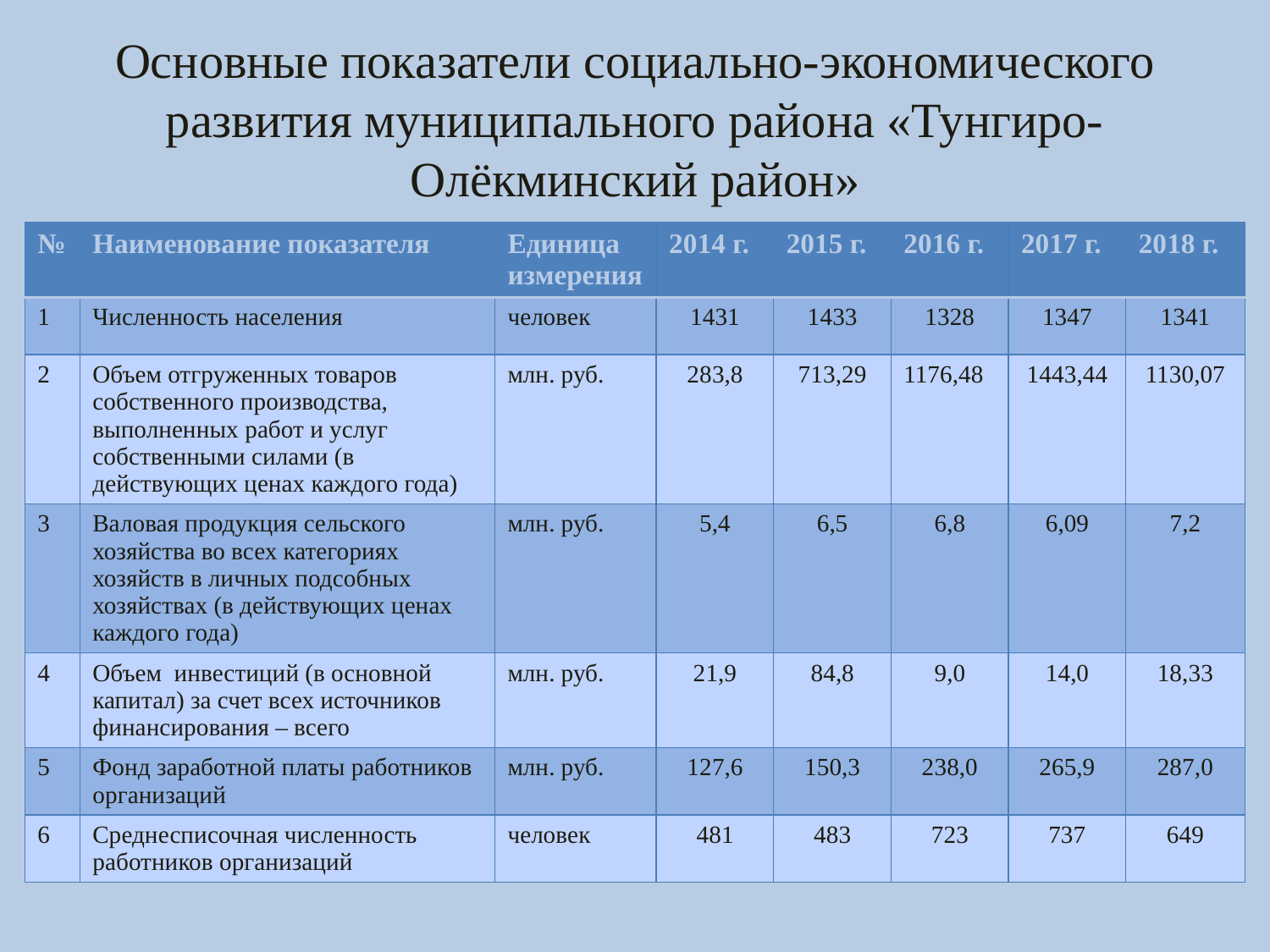

# Основные показатели социально-экономического развития муниципального района «Тунгиро-Олёкминский район»
| № | Наименование показателя | Единица измерения | 2014 г. | 2015 г. | 2016 г. | 2017 г. | 2018 г. |
| --- | --- | --- | --- | --- | --- | --- | --- |
| 1 | Численность населения | человек | 1431 | 1433 | 1328 | 1347 | 1341 |
| 2 | Объем отгруженных товаров собственного производства, выполненных работ и услуг собственными силами (в действующих ценах каждого года) | млн. руб. | 283,8 | 713,29 | 1176,48 | 1443,44 | 1130,07 |
| 3 | Валовая продукция сельского хозяйства во всех категориях хозяйств в личных подсобных хозяйствах (в действующих ценах каждого года) | млн. руб. | 5,4 | 6,5 | 6,8 | 6,09 | 7,2 |
| 4 | Объем инвестиций (в основной капитал) за счет всех источников финансирования – всего | млн. руб. | 21,9 | 84,8 | 9,0 | 14,0 | 18,33 |
| 5 | Фонд заработной платы работников организаций | млн. руб. | 127,6 | 150,3 | 238,0 | 265,9 | 287,0 |
| 6 | Среднесписочная численность работников организаций | человек | 481 | 483 | 723 | 737 | 649 |